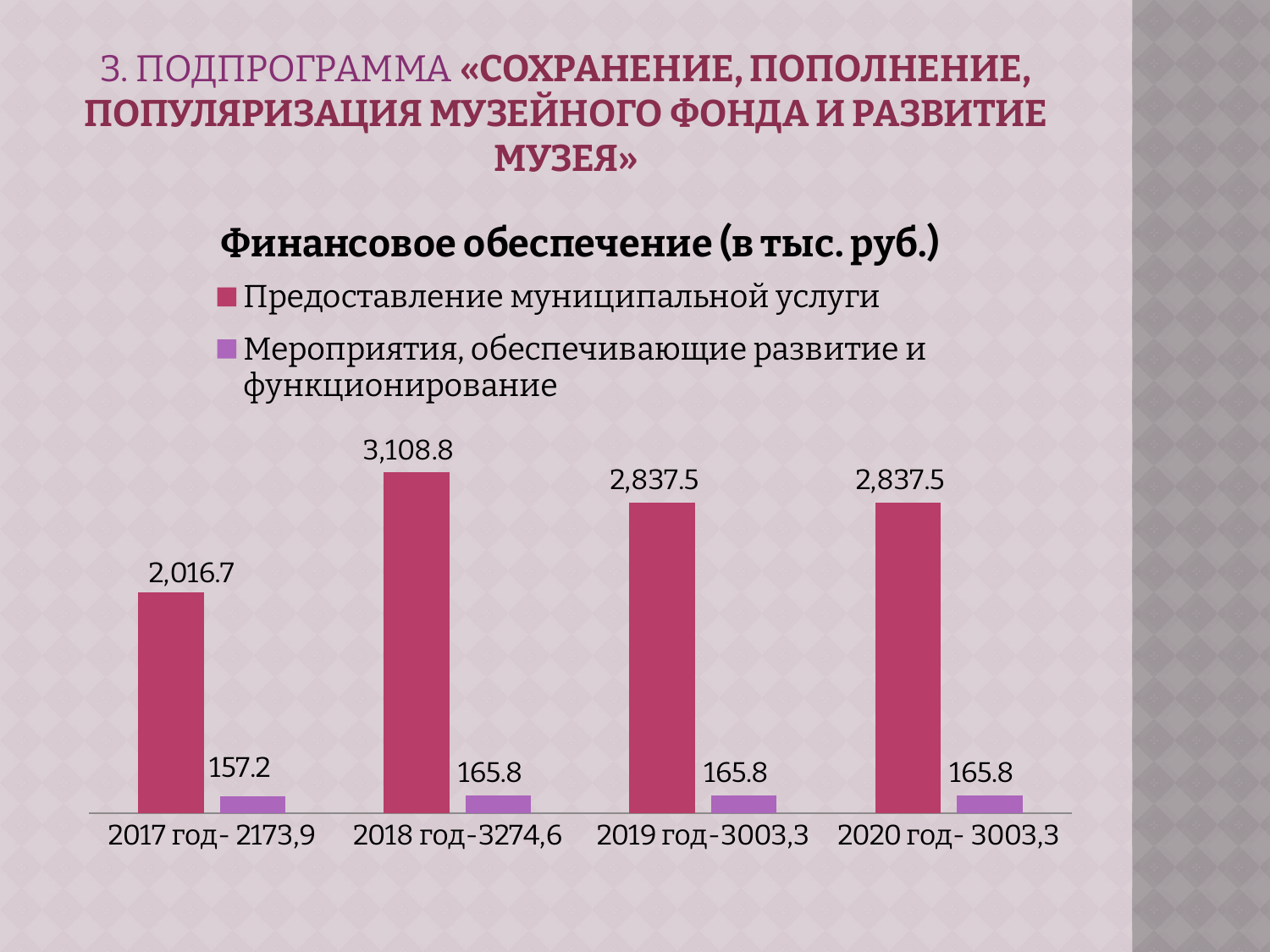

# 3. Подпрограмма «Сохранение, пополнение, популяризация музейного фонда и развитие музея»

### Chart: Финансовое обеспечение (в тыс. руб.)

| Category | Предоставление муниципальной услуги | Мероприятия, обеспечивающие развитие и функционирование |
|---|---|---|
| 2017 год- 2173,9 | 2016.718 | 157.16 |
| 2018 год-3274,6 | 3108.821 | 165.81 |
| 2019 год-3003,3 | 2837.502 | 165.81 |
| 2020 год- 3003,3 | 2837.502 | 165.81 |